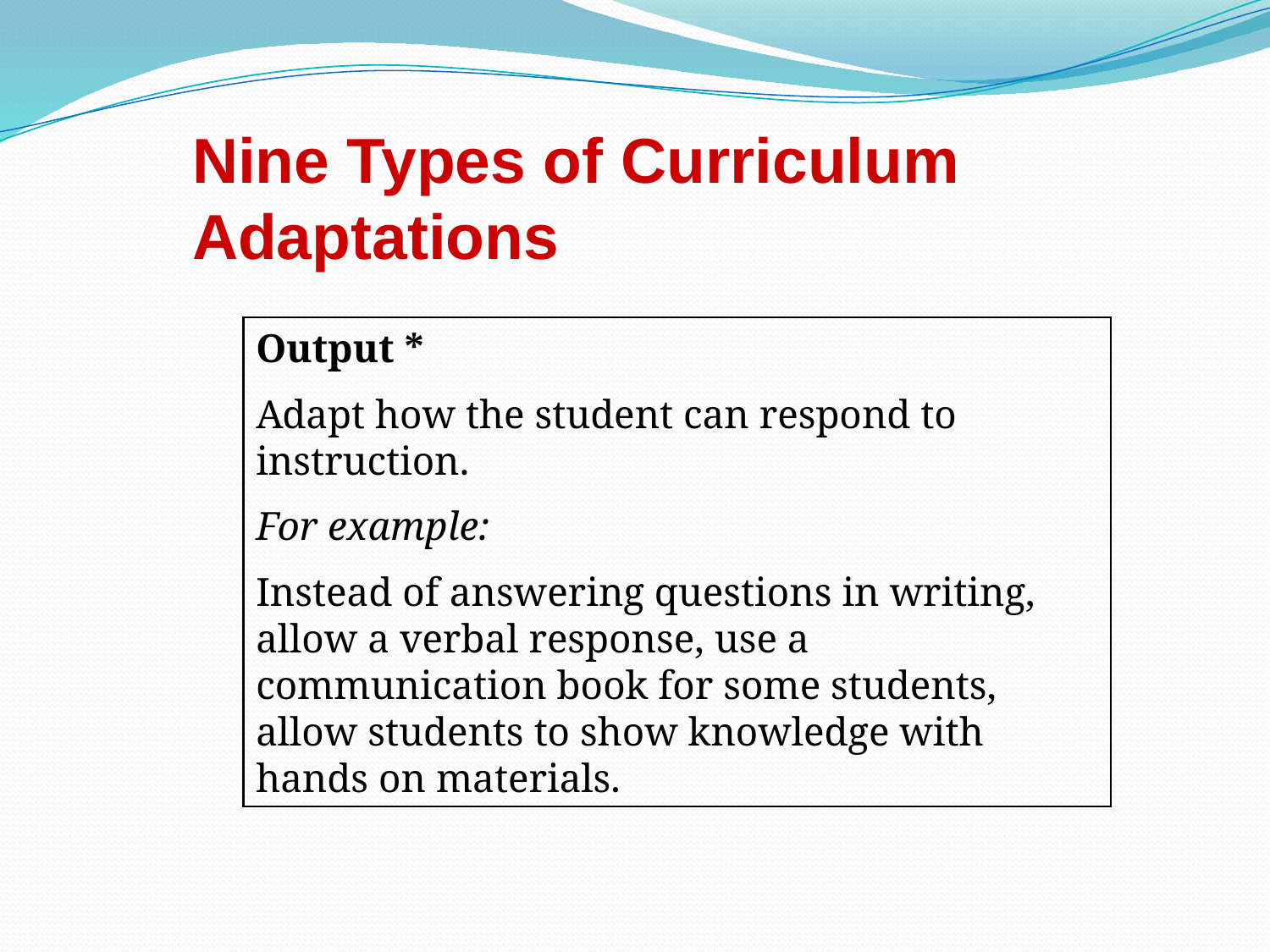

Nine Types of Curriculum Adaptations
Output *
Adapt how the student can respond to instruction.
For example:
Instead of answering questions in writing, allow a verbal response, use a communication book for some students, allow students to show knowledge with hands on materials.